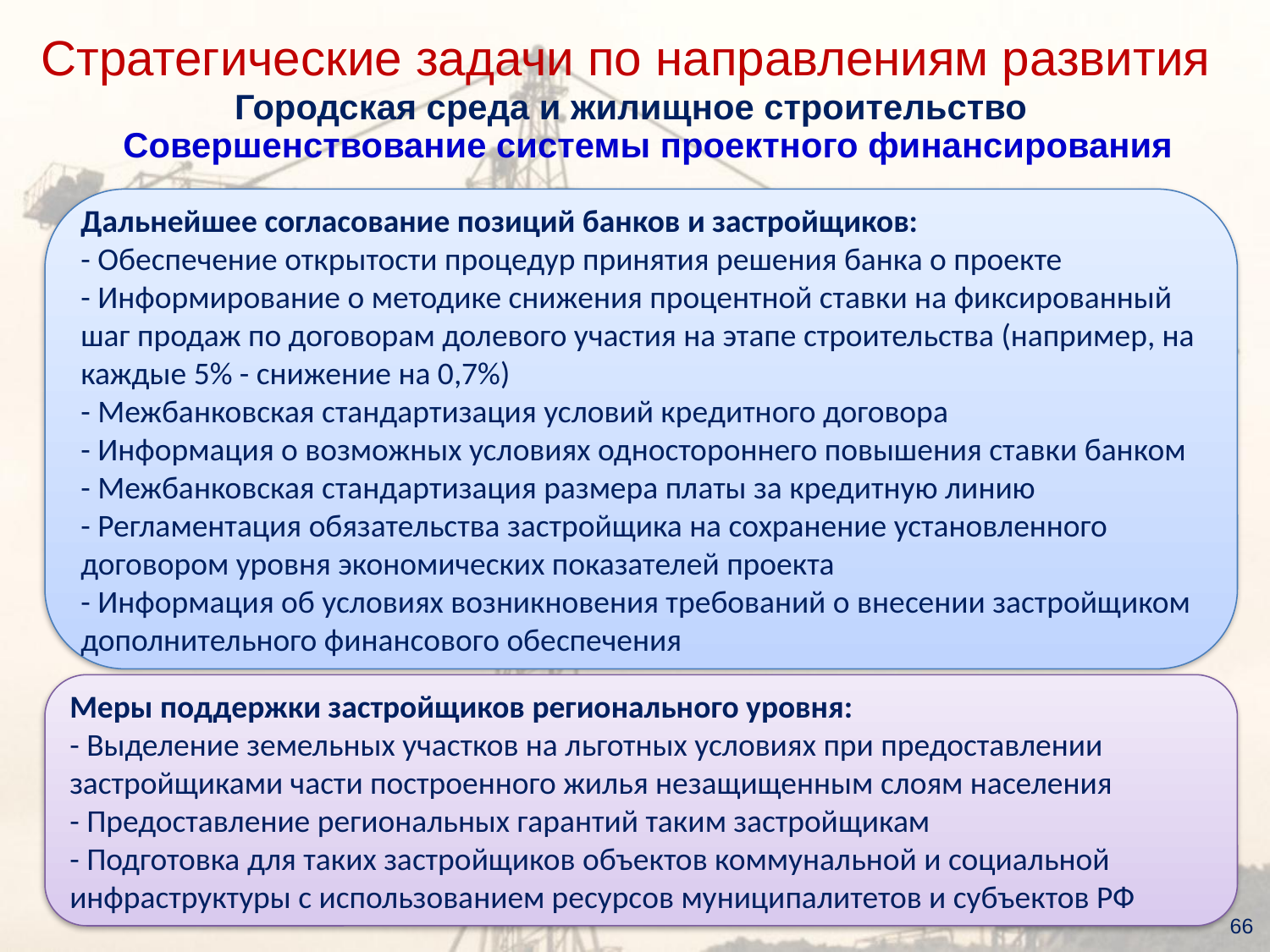

Стратегические задачи по направлениям развития
Городская среда и жилищное строительство
Совершенствование системы проектного финансирования
Дальнейшее согласование позиций банков и застройщиков:
- Обеспечение открытости процедур принятия решения банка о проекте
- Информирование о методике снижения процентной ставки на фиксированный шаг продаж по договорам долевого участия на этапе строительства (например, на каждые 5% - снижение на 0,7%)
- Межбанковская стандартизация условий кредитного договора
- Информация о возможных условиях одностороннего повышения ставки банком
- Межбанковская стандартизация размера платы за кредитную линию
- Регламентация обязательства застройщика на сохранение установленного договором уровня экономических показателей проекта
- Информация об условиях возникновения требований о внесении застройщиком дополнительного финансового обеспечения
Меры поддержки застройщиков регионального уровня:
- Выделение земельных участков на льготных условиях при предоставлении застройщиками части построенного жилья незащищенным слоям населения
- Предоставление региональных гарантий таким застройщикам
- Подготовка для таких застройщиков объектов коммунальной и социальной инфраструктуры с использованием ресурсов муниципалитетов и субъектов РФ
66